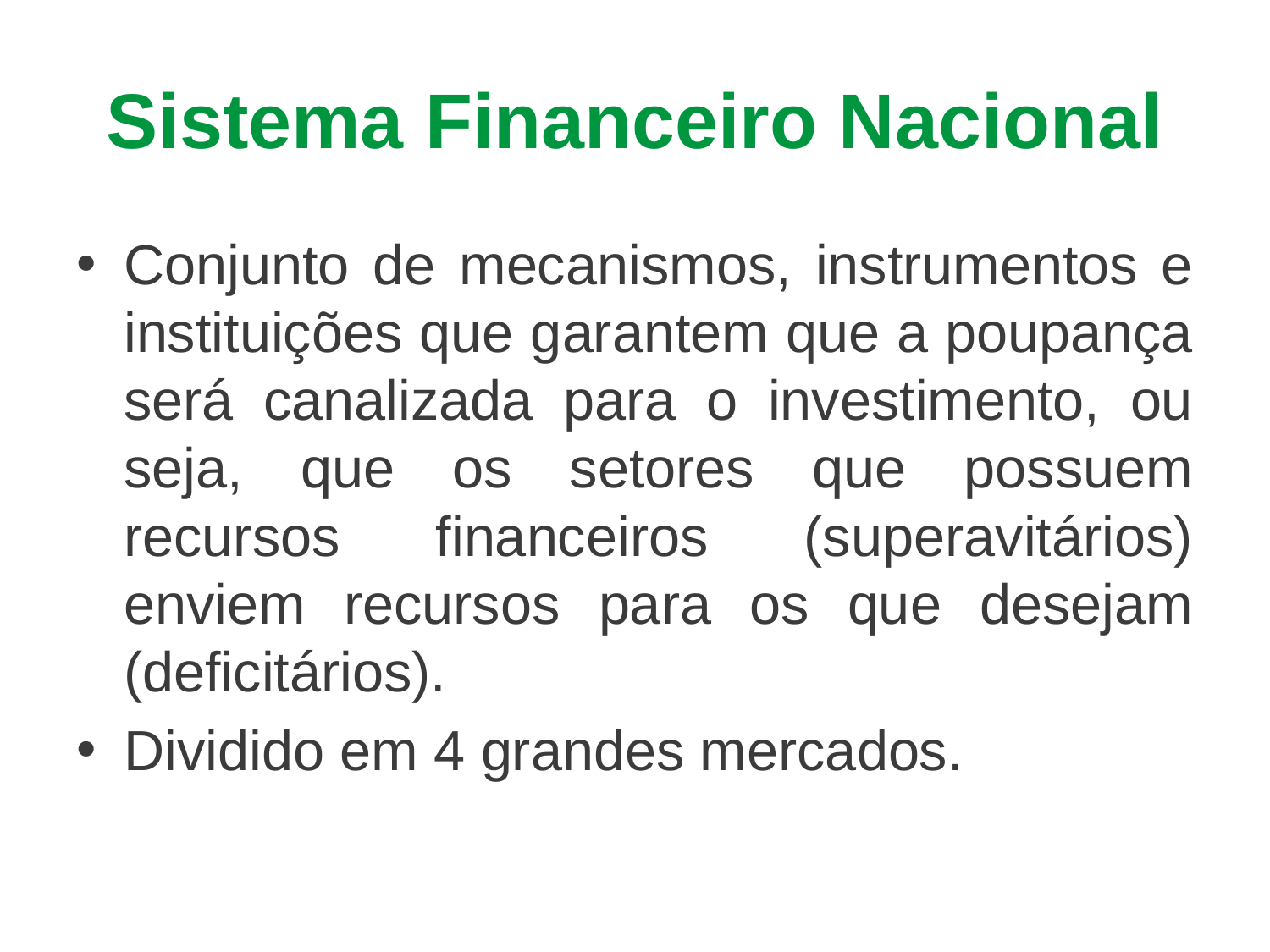

# Sistema Financeiro Nacional
Conjunto de mecanismos, instrumentos e instituições que garantem que a poupança será canalizada para o investimento, ou seja, que os setores que possuem recursos financeiros (superavitários) enviem recursos para os que desejam (deficitários).
Dividido em 4 grandes mercados.